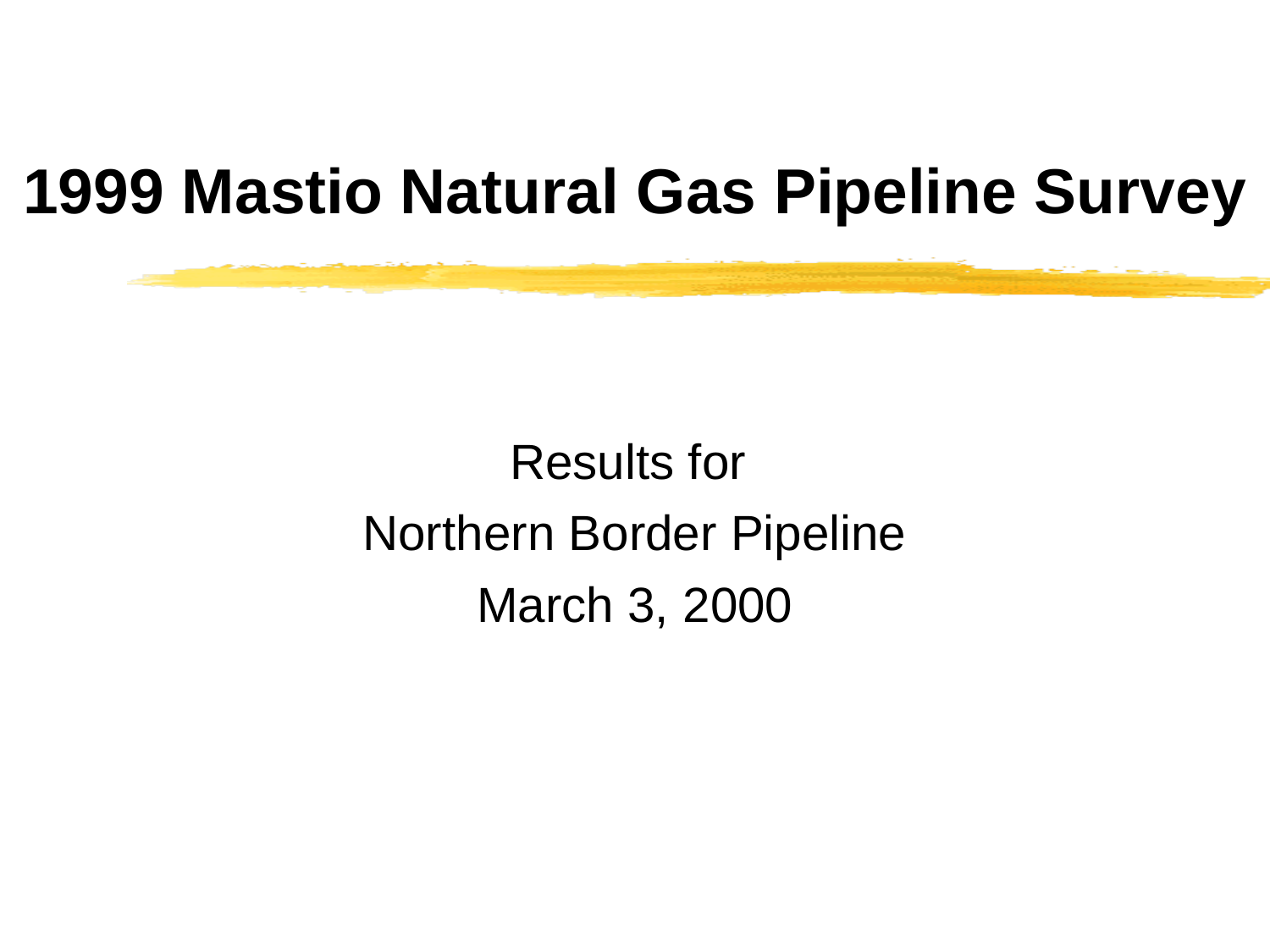

# 1999 Mastio Natural Gas Pipeline Survey
Results for
Northern Border Pipeline
March 3, 2000